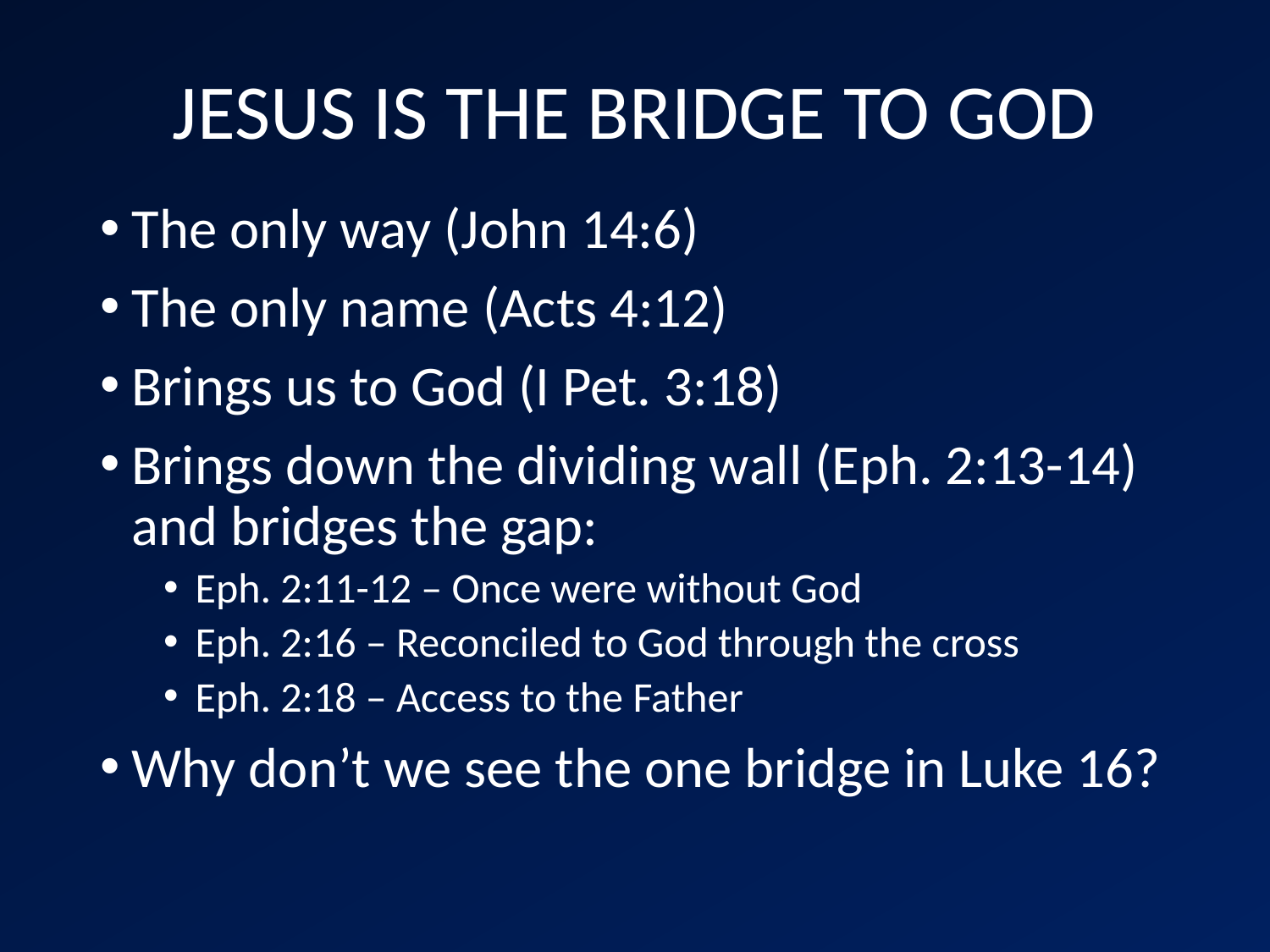

# JESUS IS THE BRIDGE TO GOD
The only way (John 14:6)
The only name (Acts 4:12)
Brings us to God (I Pet. 3:18)
Brings down the dividing wall (Eph. 2:13-14) and bridges the gap:
Eph. 2:11-12 – Once were without God
Eph. 2:16 – Reconciled to God through the cross
Eph. 2:18 – Access to the Father
Why don’t we see the one bridge in Luke 16?